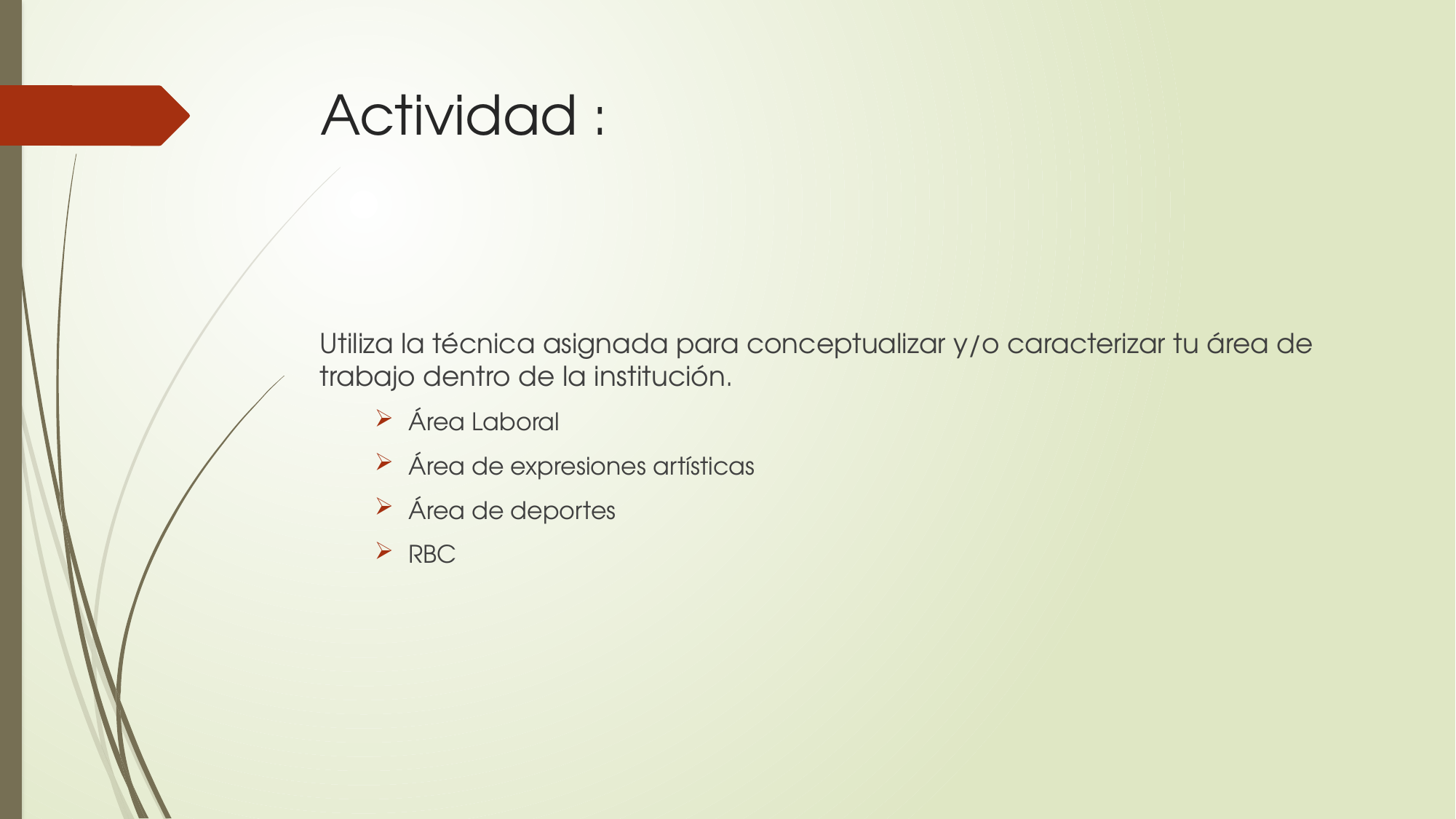

# Actividad :
Utiliza la técnica asignada para conceptualizar y/o caracterizar tu área de trabajo dentro de la institución.
Área Laboral
Área de expresiones artísticas
Área de deportes
RBC